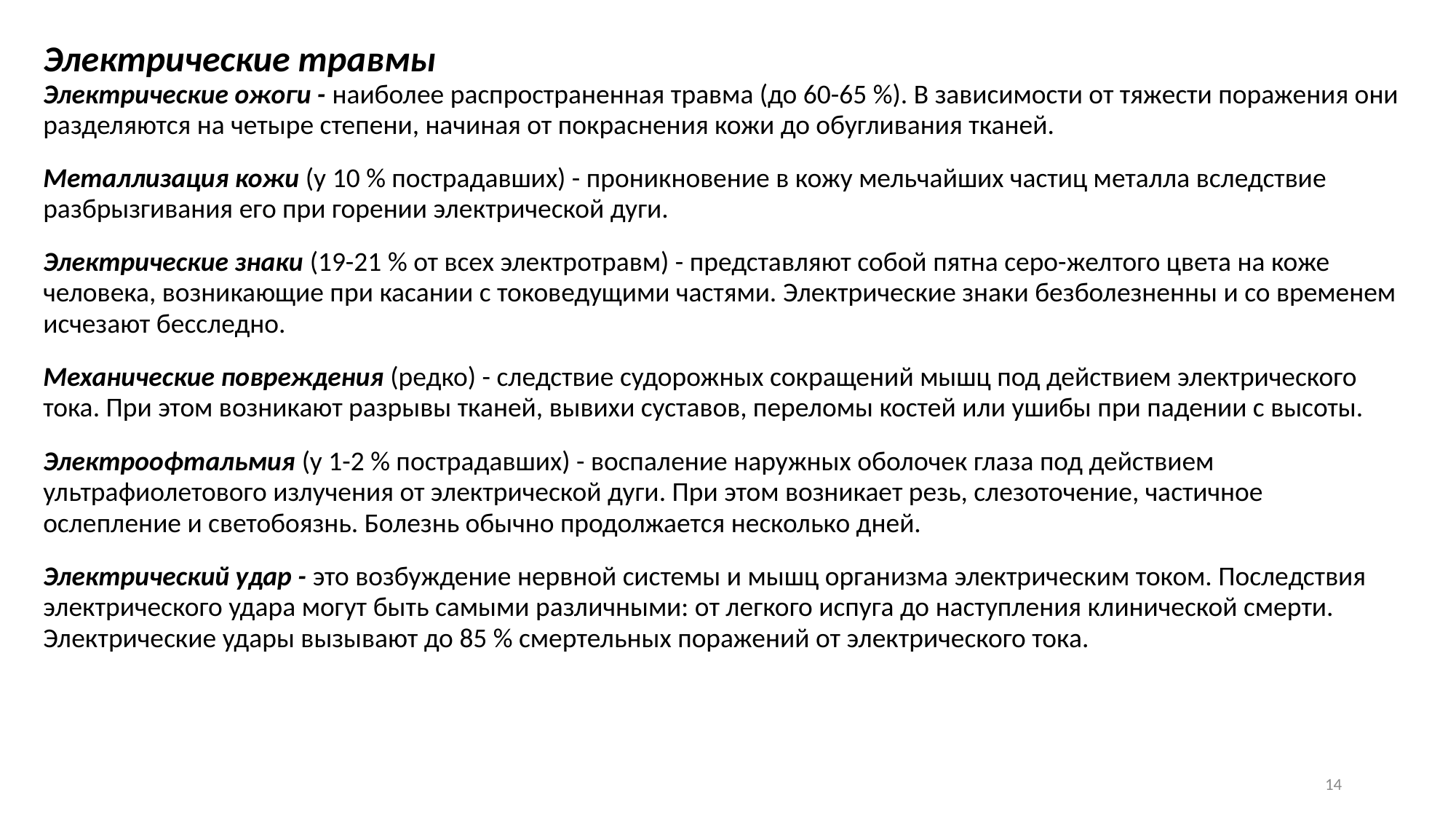

Электрические травмы
Электрические ожоги - наиболее распространенная травма (до 60-65 %). В зависимости от тяжести поражения они разделяются на четыре степени, начиная от покраснения кожи до обугливания тканей.
Металлизация кожи (у 10 % пострадавших) - проникновение в кожу мельчайших частиц металла вследствие разбрызгивания его при горении электрической дуги.
Электрические знаки (19-21 % от всех электротравм) - представляют собой пятна серо-желтого цвета на коже человека, возникающие при касании с токоведущими частями. Электрические знаки безболезненны и со временем исчезают бесследно.
Механические повреждения (редко) - следствие судорожных сокращений мышц под действием электрического тока. При этом возникают разрывы тканей, вывихи суставов, переломы костей или ушибы при падении с высоты.
Электроофтальмия (у 1-2 % пострадавших) - воспаление наружных оболочек глаза под действием ультрафиолетового излучения от электрической дуги. При этом возникает резь, слезоточение, частичное ослепление и светобоязнь. Болезнь обычно продолжается несколько дней.
Электрический удар - это возбуждение нервной системы и мышц организма электрическим током. Последствия электрического удара могут быть самыми различными: от легкого испуга до наступления клинической смерти. Электрические удары вызывают до 85 % смертельных поражений от электрического тока.
14